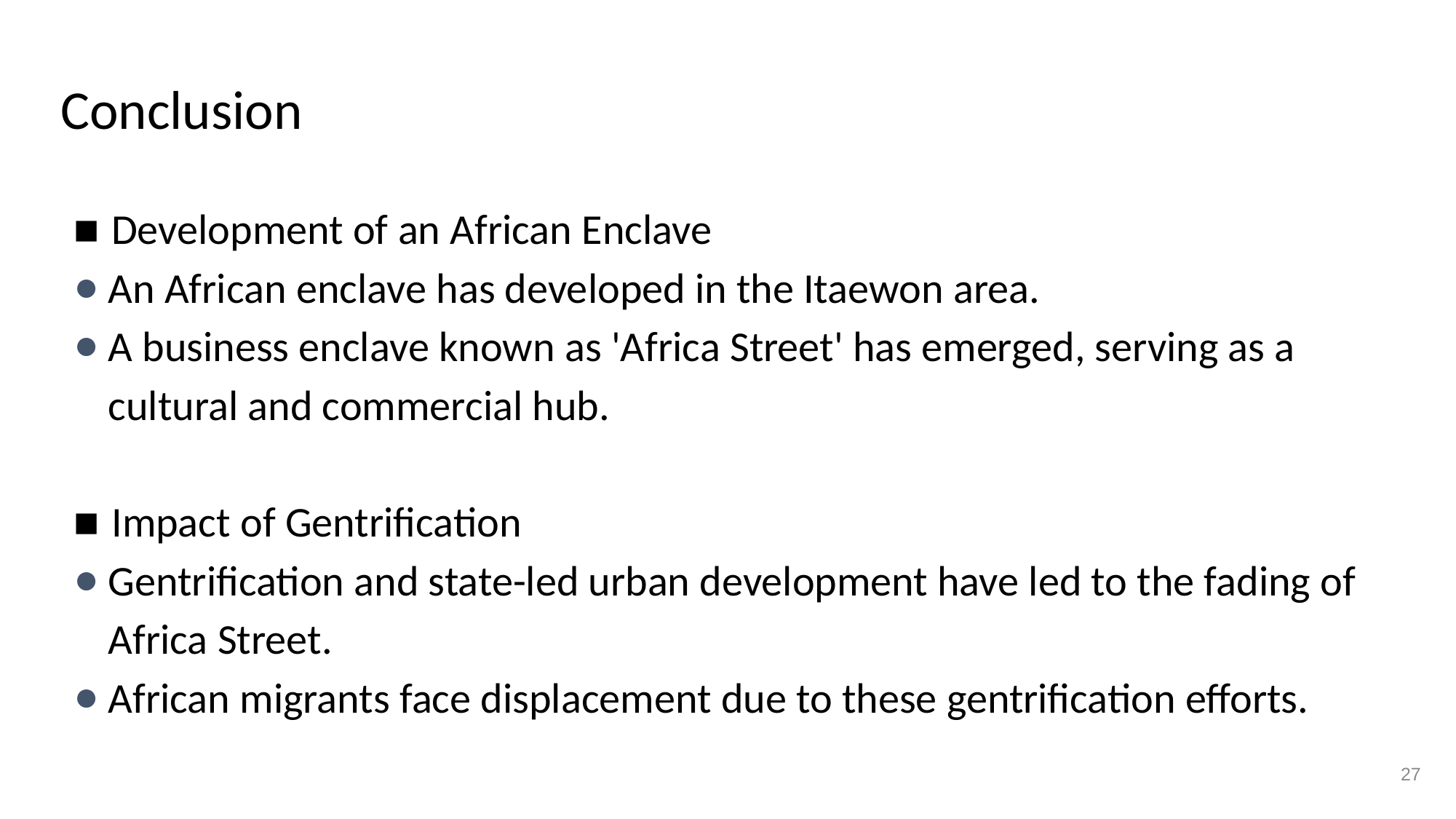

# Conclusion
■ Development of an African Enclave
An African enclave has developed in the Itaewon area.
A business enclave known as 'Africa Street' has emerged, serving as a cultural and commercial hub.

■ Impact of Gentrification
Gentrification and state-led urban development have led to the fading of Africa Street.
African migrants face displacement due to these gentrification efforts.
27